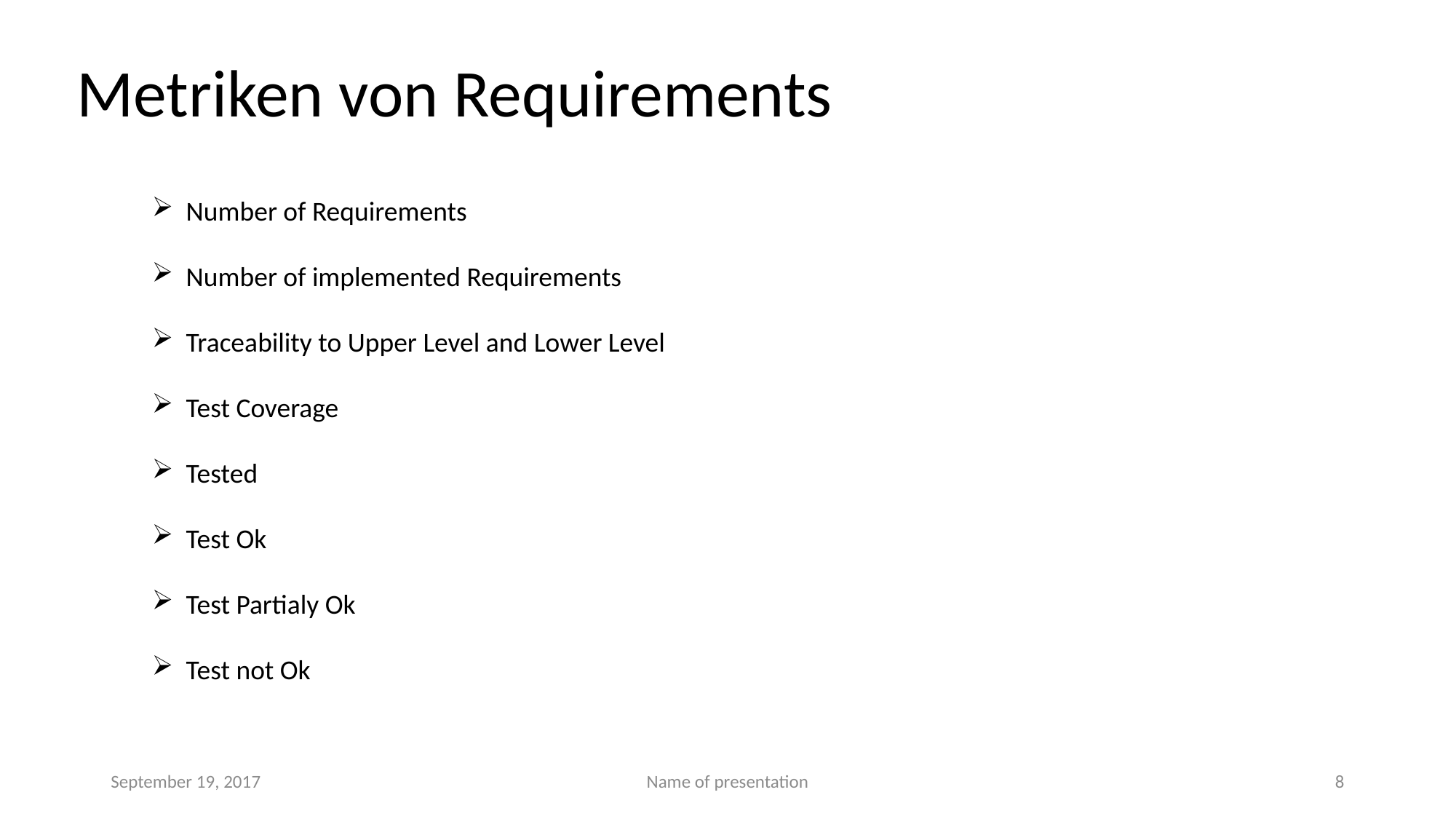

# Metriken von Requirements
Number of Requirements

Number of implemented Requirements

Traceability to Upper Level and Lower Level

Test Coverage

Tested

Test Ok

Test Partialy Ok

Test not Ok
September 19, 2017
Name of presentation
8